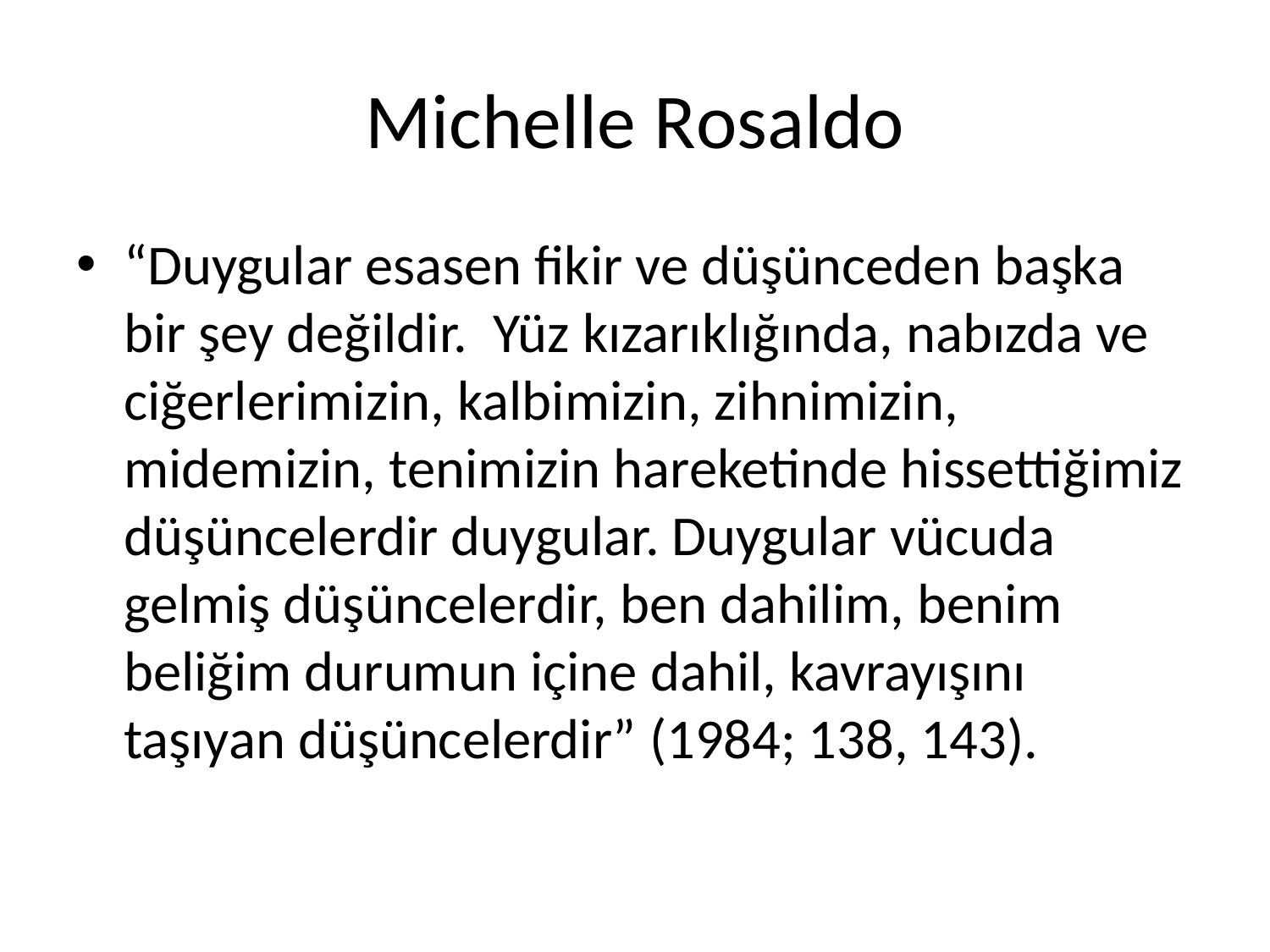

# Michelle Rosaldo
“Duygular esasen fikir ve düşünceden başka bir şey değildir.  Yüz kızarıklığında, nabızda ve ciğerlerimizin, kalbimizin, zihnimizin, midemizin, tenimizin hareketinde hissettiğimiz düşüncelerdir duygular. Duygular vücuda gelmiş düşüncelerdir, ben dahilim, benim beliğim durumun içine dahil, kavrayışını taşıyan düşüncelerdir” (1984; 138, 143).